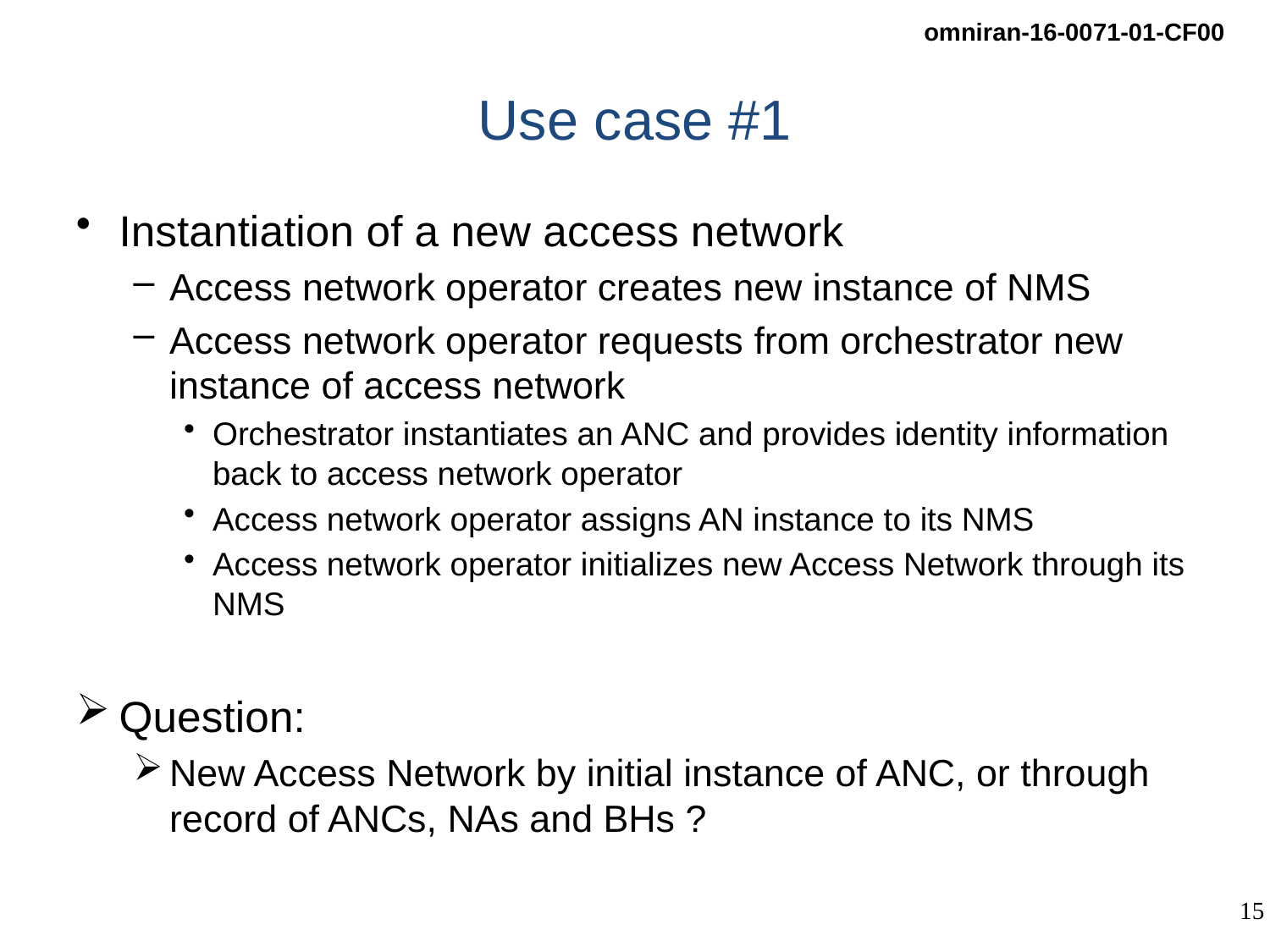

# Use case #1
Instantiation of a new access network
Access network operator creates new instance of NMS
Access network operator requests from orchestrator new instance of access network
Orchestrator instantiates an ANC and provides identity information back to access network operator
Access network operator assigns AN instance to its NMS
Access network operator initializes new Access Network through its NMS

Question:
New Access Network by initial instance of ANC, or through record of ANCs, NAs and BHs ?